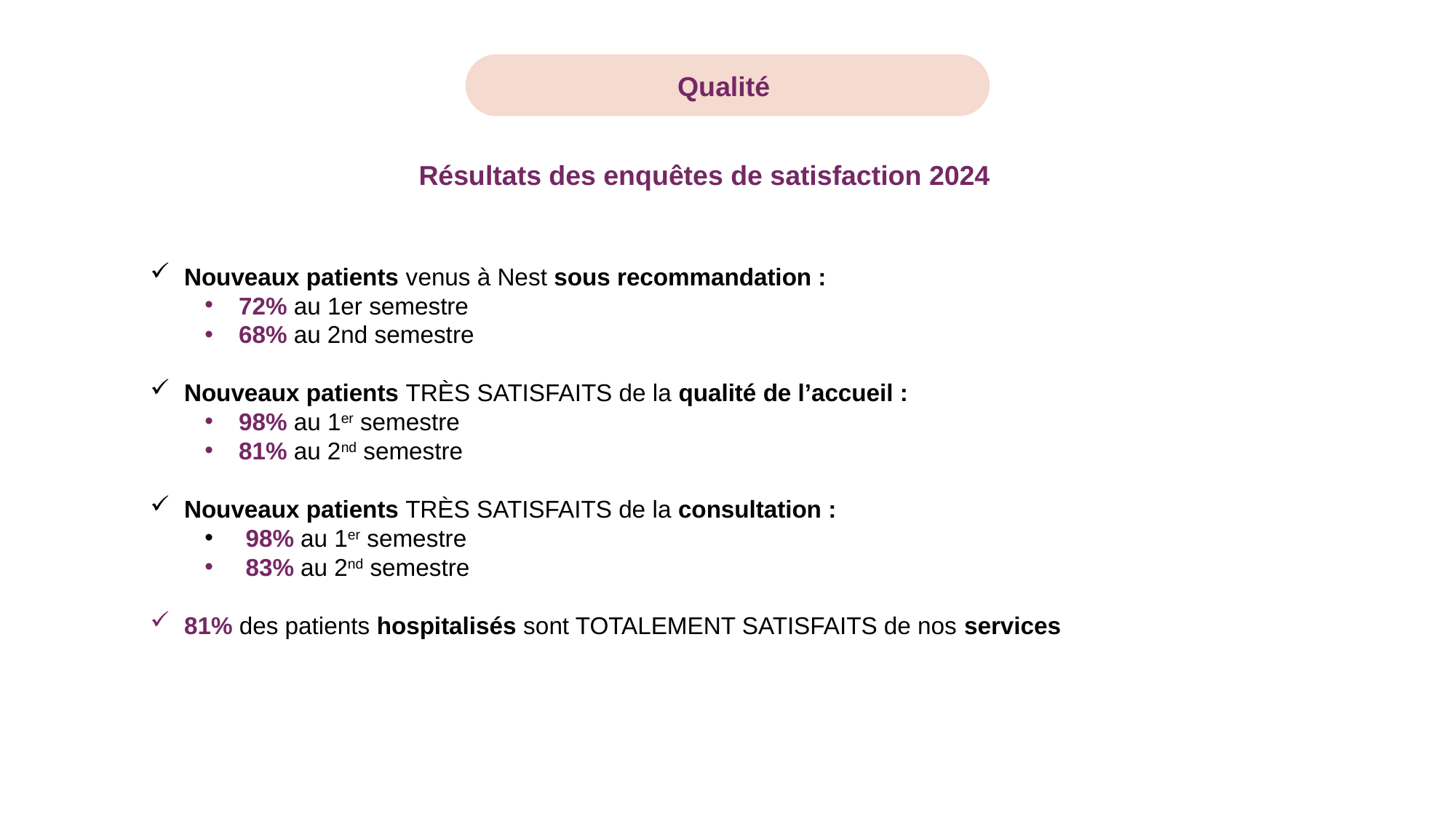

Qualité
Résultats des enquêtes de satisfaction 2024
Nouveaux patients venus à Nest sous recommandation :
72% au 1er semestre
68% au 2nd semestre

Nouveaux patients TRÈS SATISFAITS de la qualité de l’accueil :
98% au 1er semestre
81% au 2nd semestre

Nouveaux patients TRÈS SATISFAITS de la consultation :
 98% au 1er semestre
 83% au 2nd semestre

81% des patients hospitalisés sont TOTALEMENT SATISFAITS de nos services